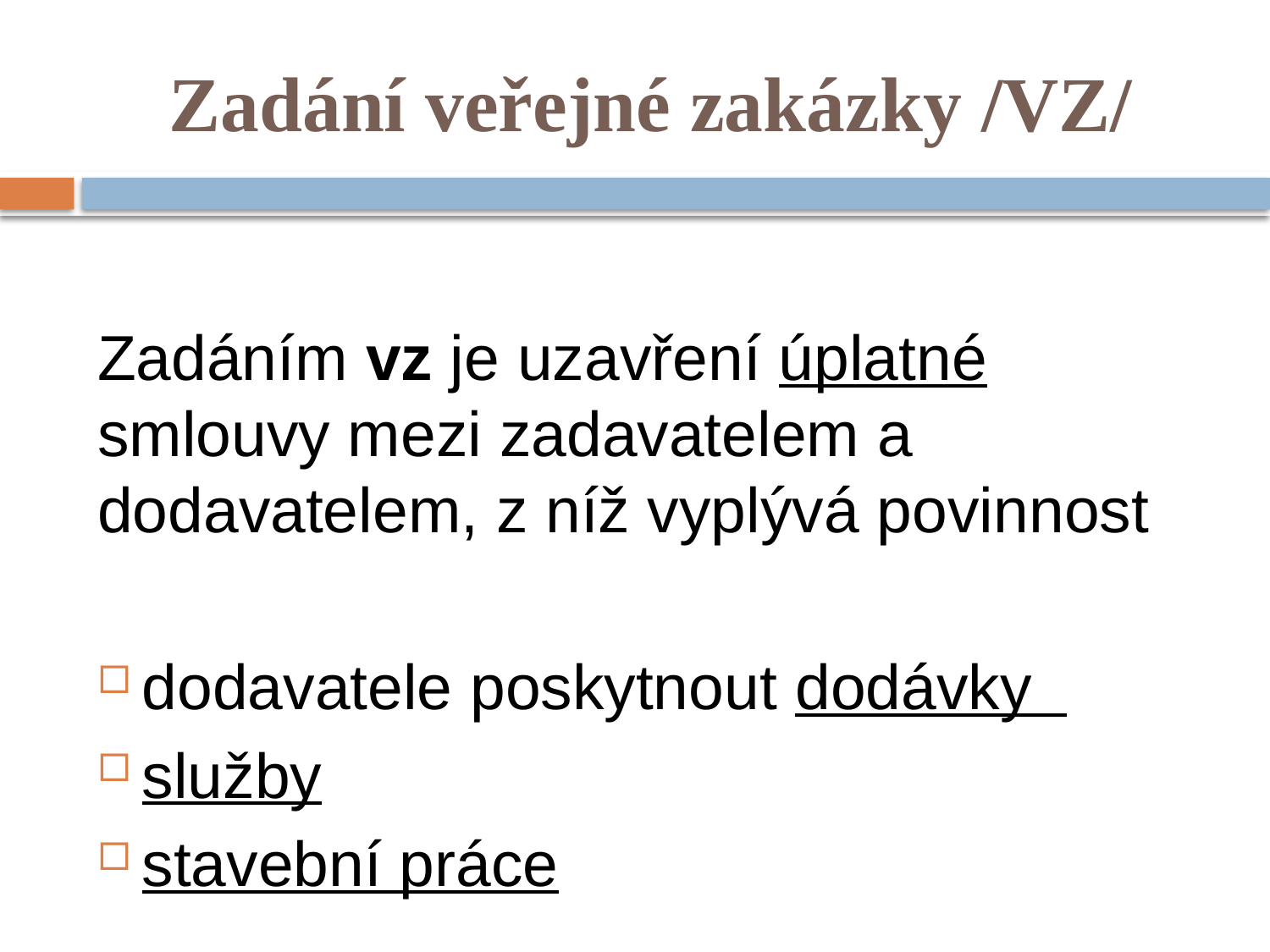

# Zadání veřejné zakázky /VZ/

Zadáním vz je uzavření úplatné smlouvy mezi zadavatelem a dodavatelem, z níž vyplývá povinnost

dodavatele poskytnout dodávky
služby
stavební práce